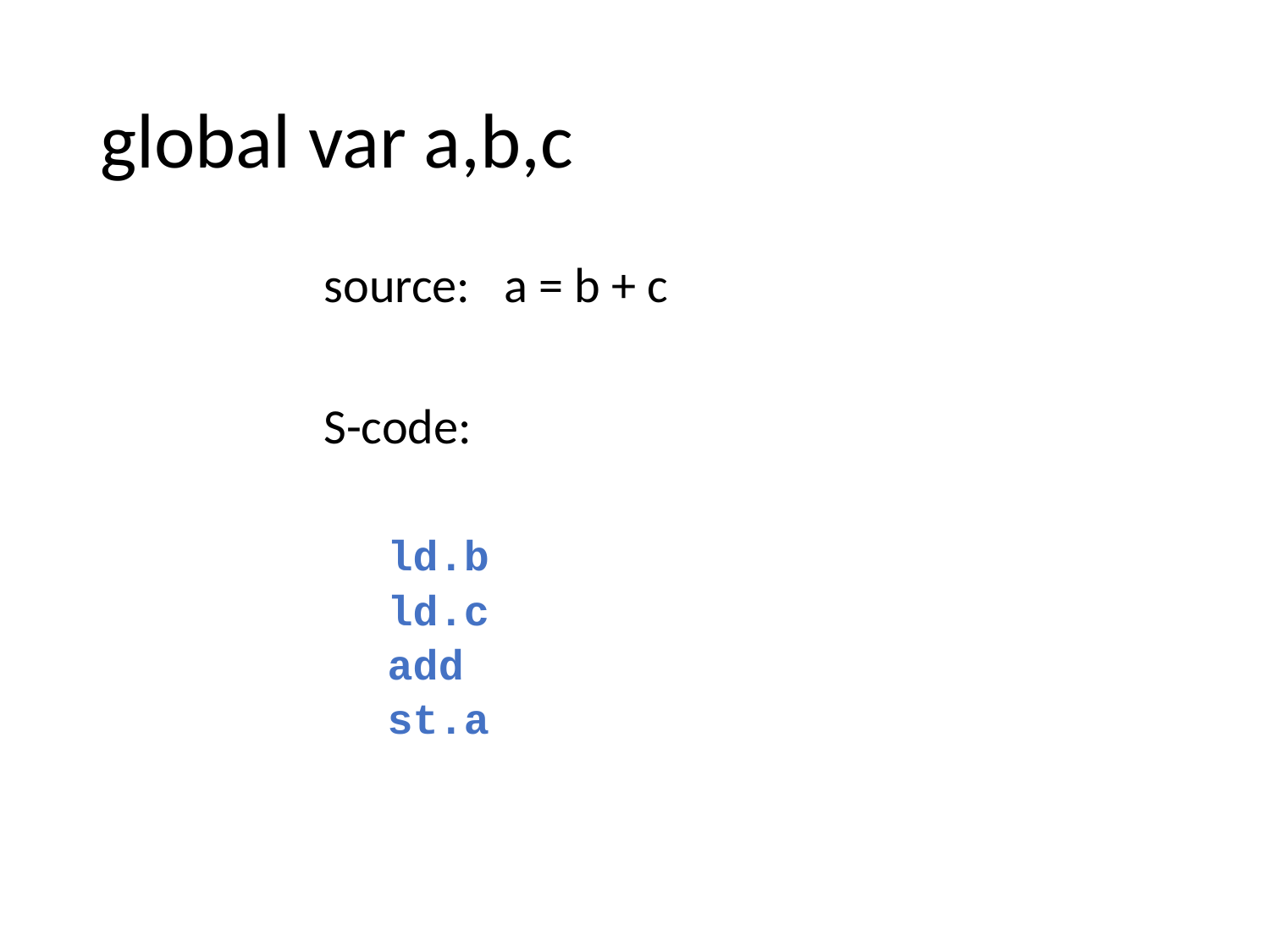

# global var a,b,c
source:   a = b + c

S-code:

ld.b
ld.c
add
st.a